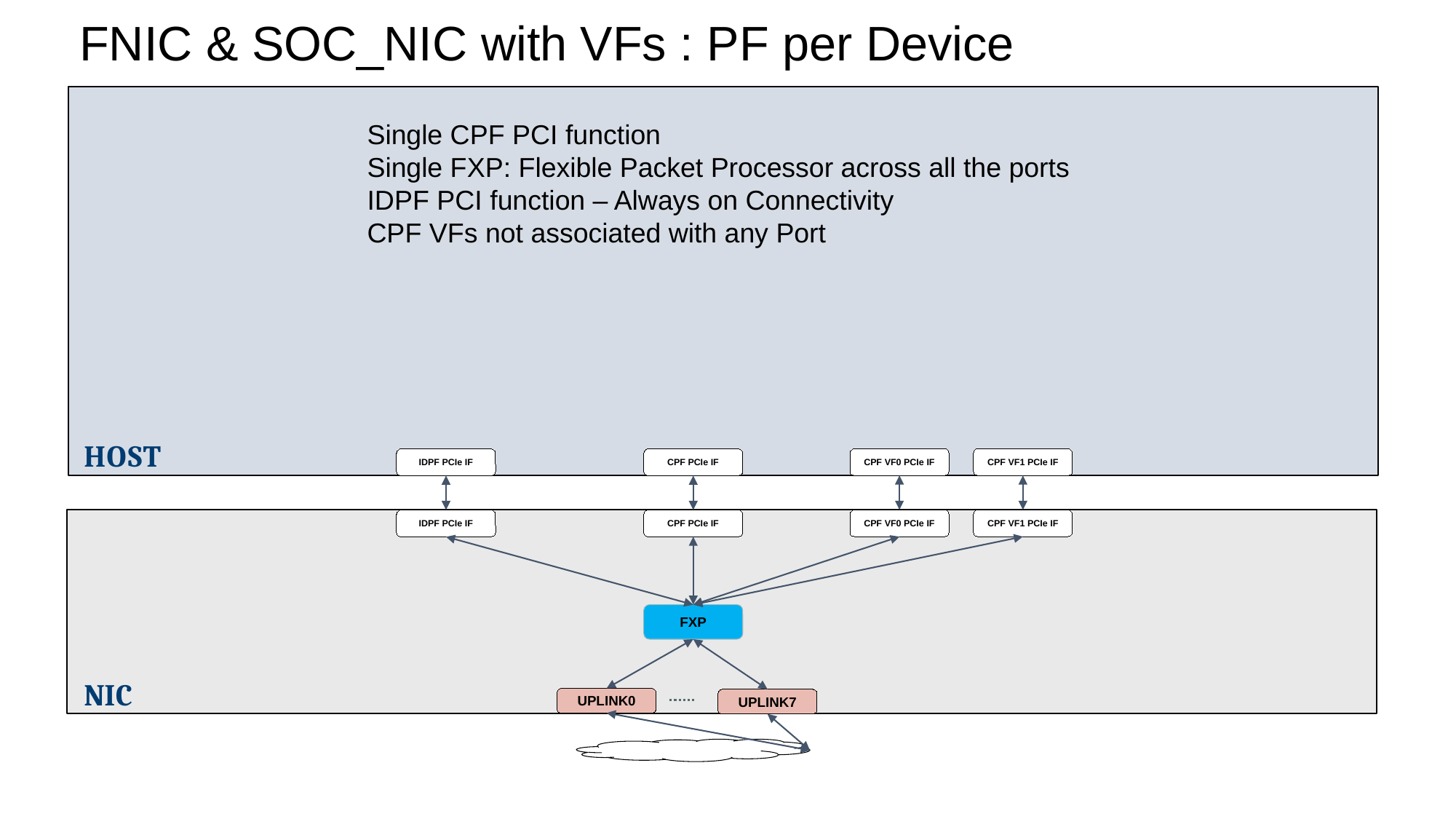

# FNIC & SOC_NIC with VFs : PF per Device
HOST

Single CPF PCI function
Single FXP: Flexible Packet Processor across all the ports
IDPF PCI function – Always on Connectivity
CPF VFs not associated with any Port

HOST
CPF VF0 PCIe IF
CPF VF1 PCIe IF
IDPF PCIe IF
CPF PCIe IF

CPF VF0 PCIe IF
CPF VF1 PCIe IF
IDPF PCIe IF
CPF PCIe IF
FXP
NIC
UPLINK0
UPLINK7

9